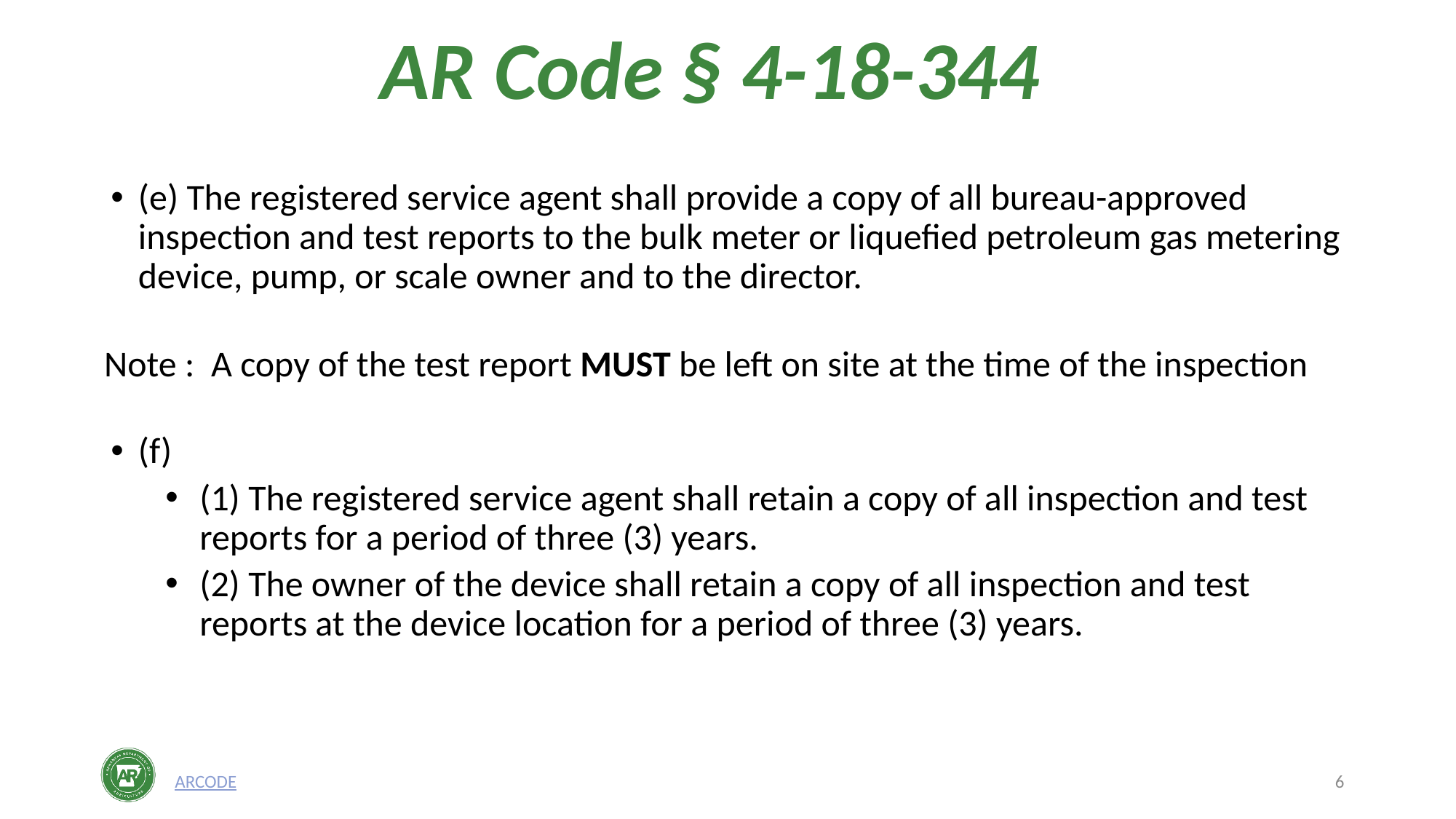

# AR Code § 4-18-344
(e) The registered service agent shall provide a copy of all bureau-approved inspection and test reports to the bulk meter or liquefied petroleum gas metering device, pump, or scale owner and to the director.
Note :  A copy of the test report MUST be left on site at the time of the inspection
(f)
(1) The registered service agent shall retain a copy of all inspection and test reports for a period of three (3) years.
(2) The owner of the device shall retain a copy of all inspection and test reports at the device location for a period of three (3) years.

ARCODE
6